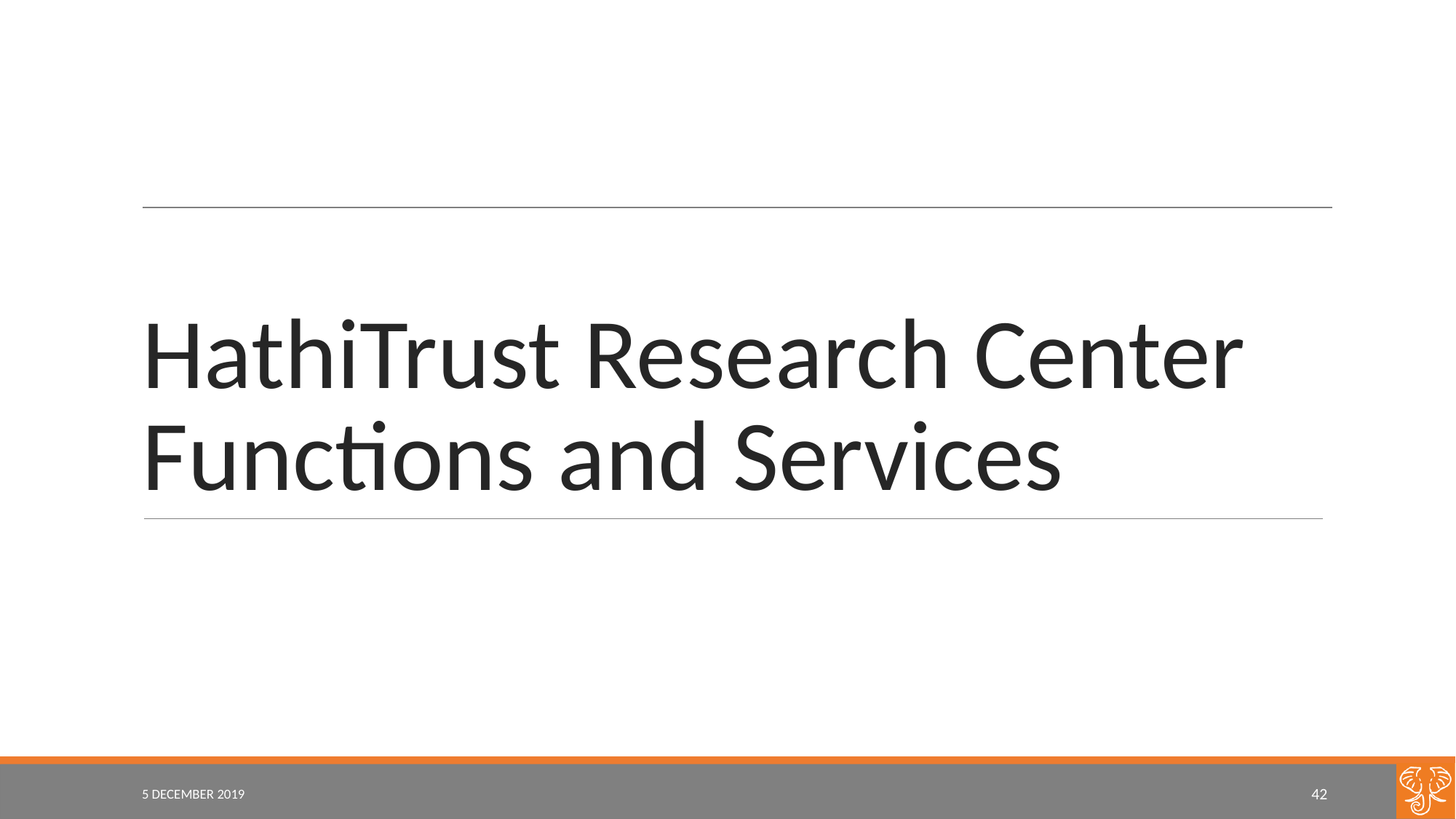

# HathiTrust Research Center Functions and Services

5 DECEMBER 2019
42